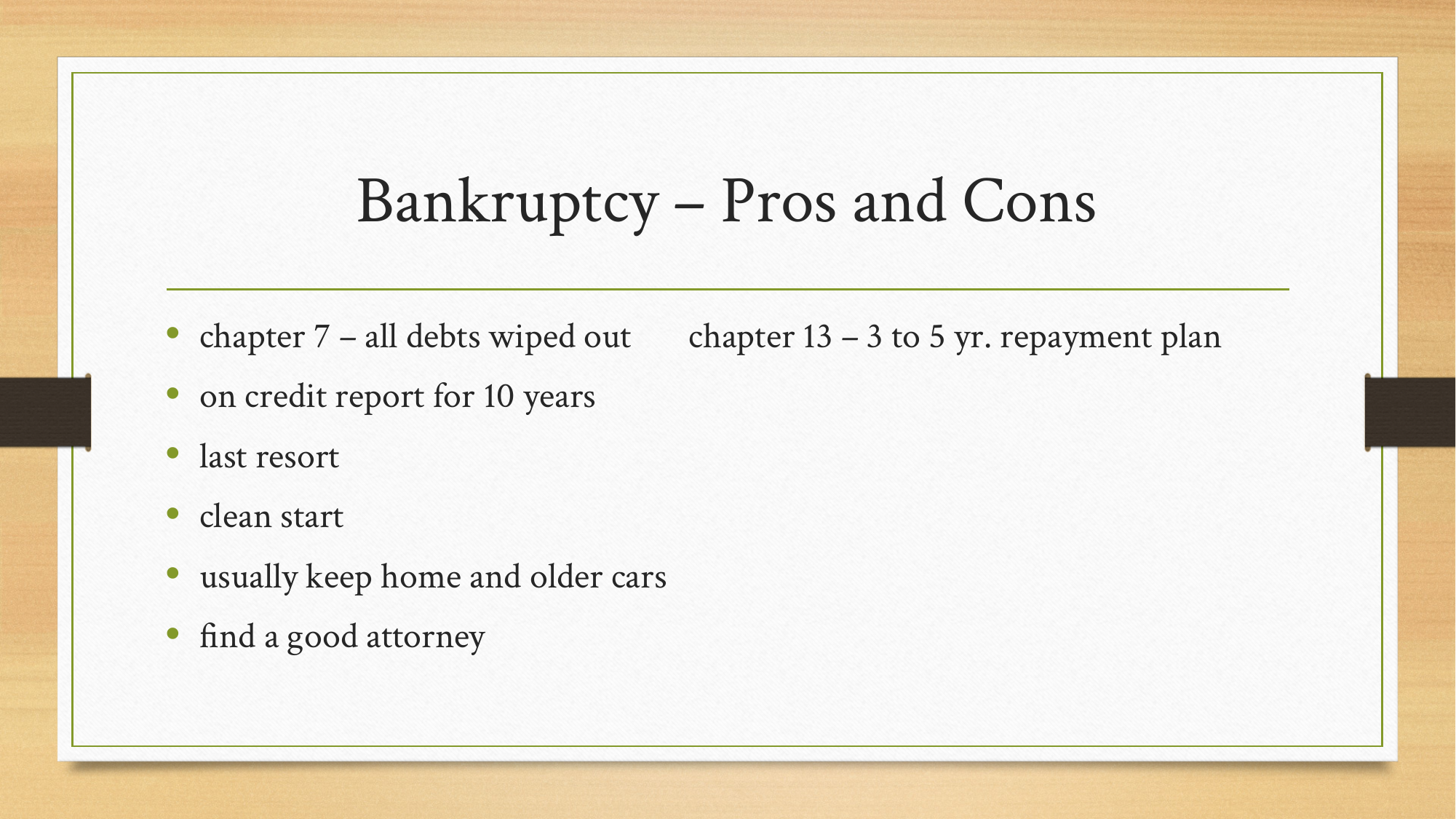

# Bankruptcy – Pros and Cons
chapter 7 – all debts wiped out       chapter 13 – 3 to 5 yr. repayment plan
on credit report for 10 years
last resort
clean start
usually keep home and older cars
find a good attorney